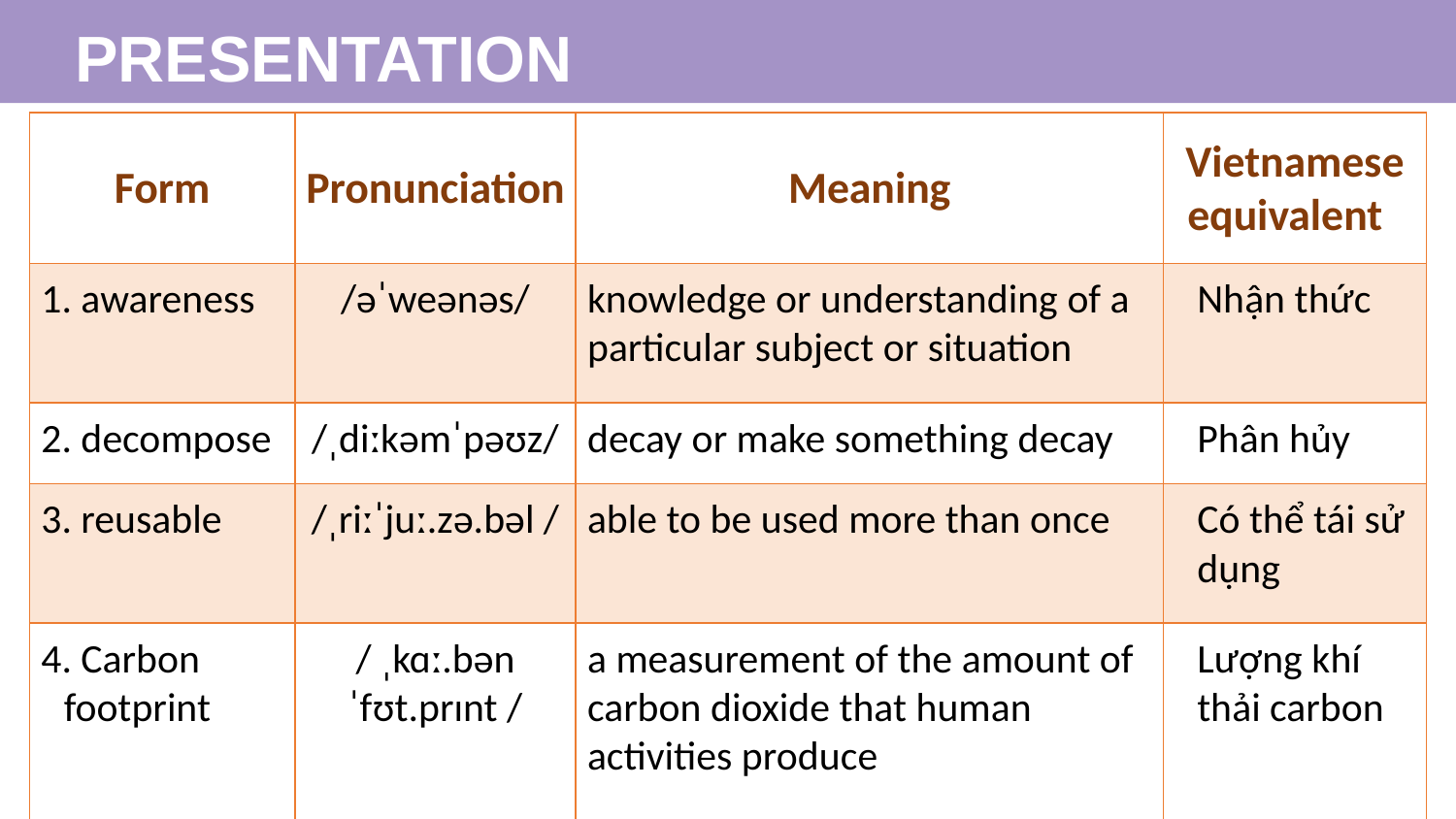

PRESENTATION
| Form | Pronunciation | Meaning | Vietnamese equivalent |
| --- | --- | --- | --- |
| 1. awareness | /əˈweənəs/ | knowledge or understanding of a particular subject or situation | Nhận thức |
| 2. decompose | /ˌdiːkəmˈpəʊz/ | decay or make something decay | Phân hủy |
| 3. reusable | /ˌriːˈjuː.zə.bəl / | able to be used more than once | Có thể tái sử dụng |
| 4. Carbon footprint | / ˌkɑː.bən ˈfʊt.prɪnt / | a measurement of the amount of carbon dioxide that human activities produce | Lượng khí thải carbon |